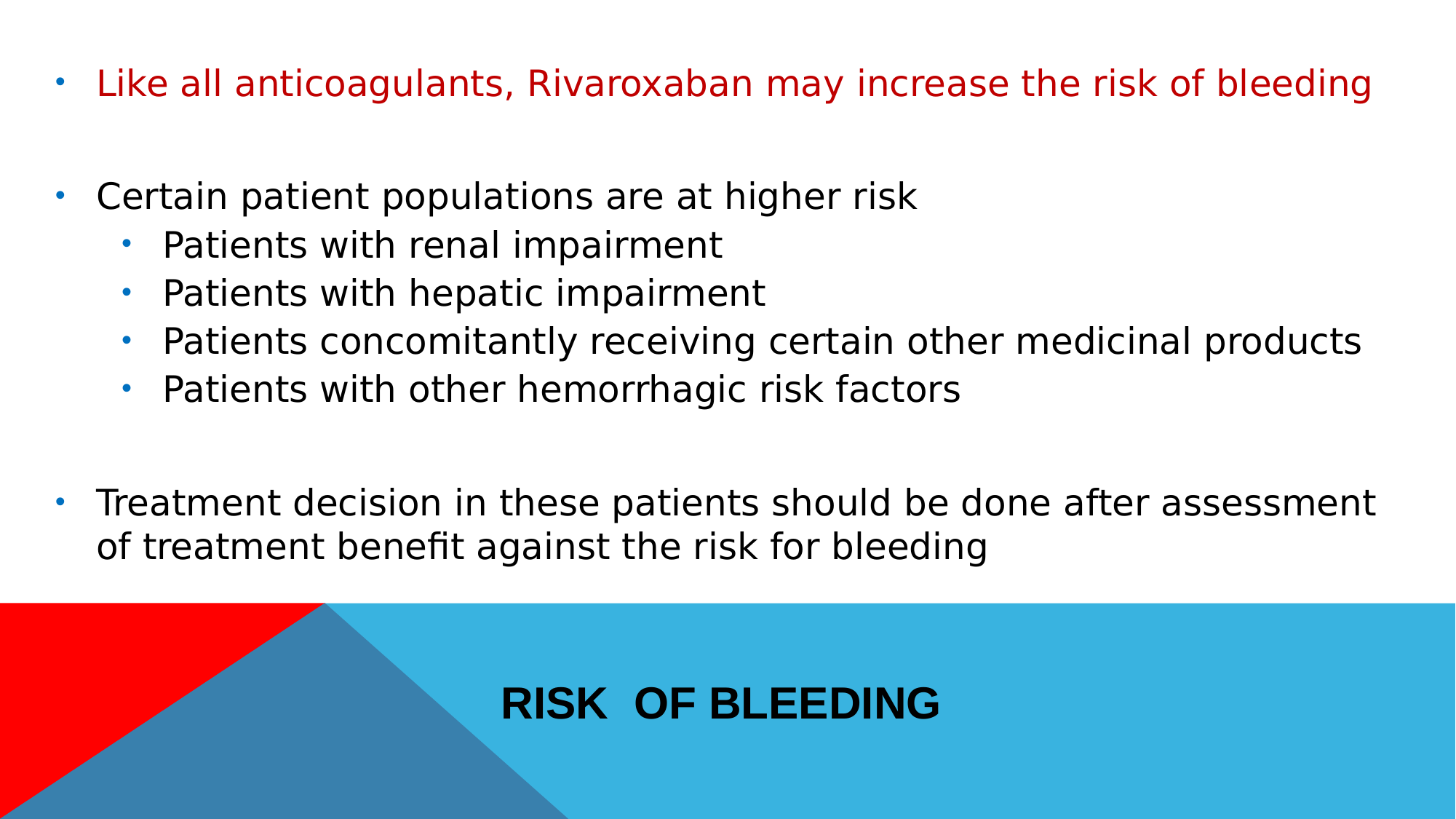

Like all anticoagulants, Rivaroxaban may increase the risk of bleeding

Certain patient populations are at higher risk
Patients with renal impairment
Patients with hepatic impairment
Patients concomitantly receiving certain other medicinal products
Patients with other hemorrhagic risk factors

Treatment decision in these patients should be done after assessment of treatment benefit against the risk for bleeding

# risk  of bleeding